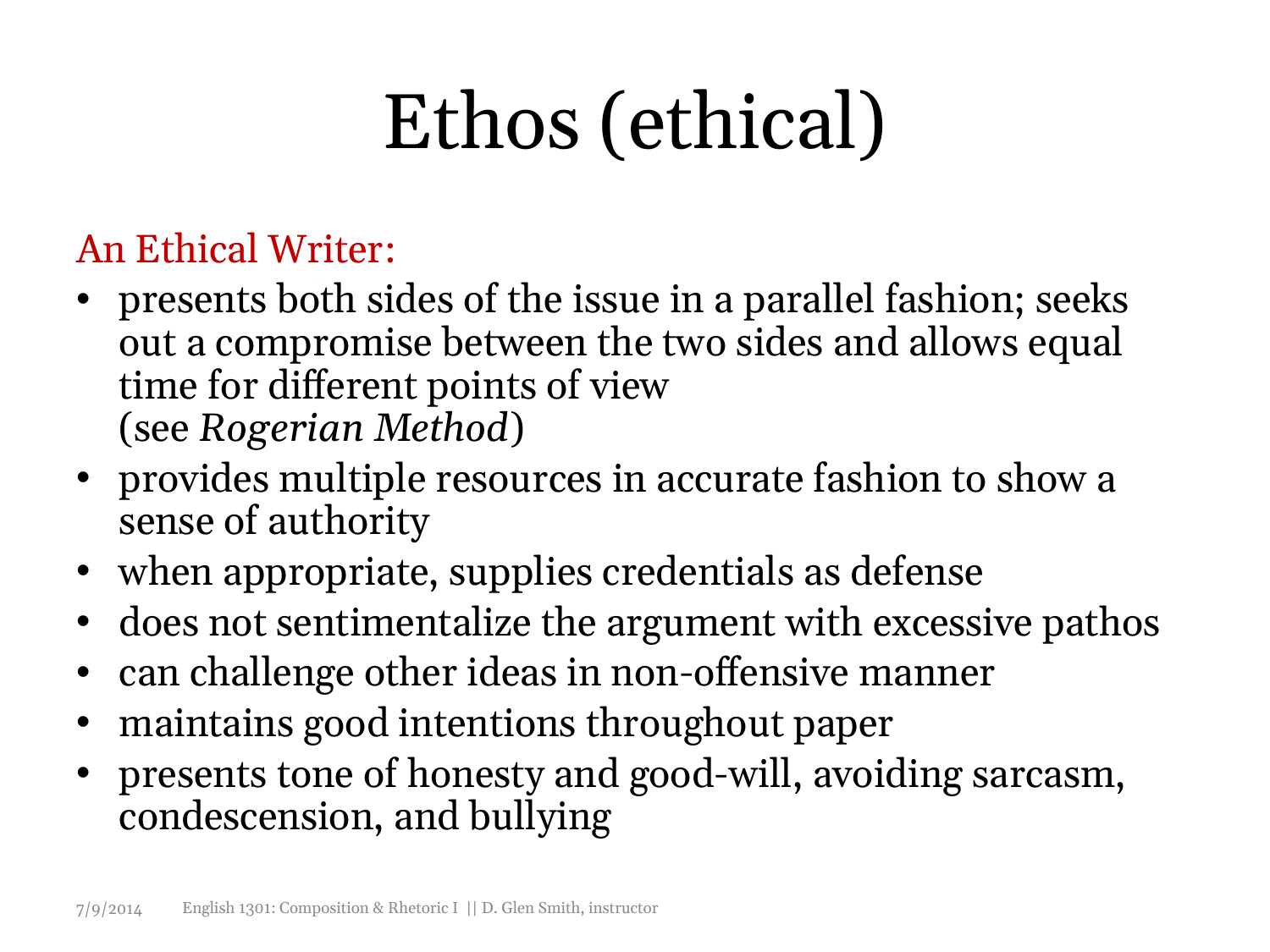

# Ethos (ethical)
An Ethical Writer:
presents both sides of the issue in a parallel fashion; seeks out a compromise between the two sides and allows equal time for different points of view
(see Rogerian Method)
provides multiple resources in accurate fashion to show a sense of authority
when appropriate, supplies credentials as defense
does not sentimentalize the argument with excessive pathos
can challenge other ideas in non-offensive manner
maintains good intentions throughout paper
presents tone of honesty and good-will, avoiding sarcasm, condescension, and bullying
7/9/2014
English 1301: Composition & Rhetoric I  || D. Glen Smith, instructor